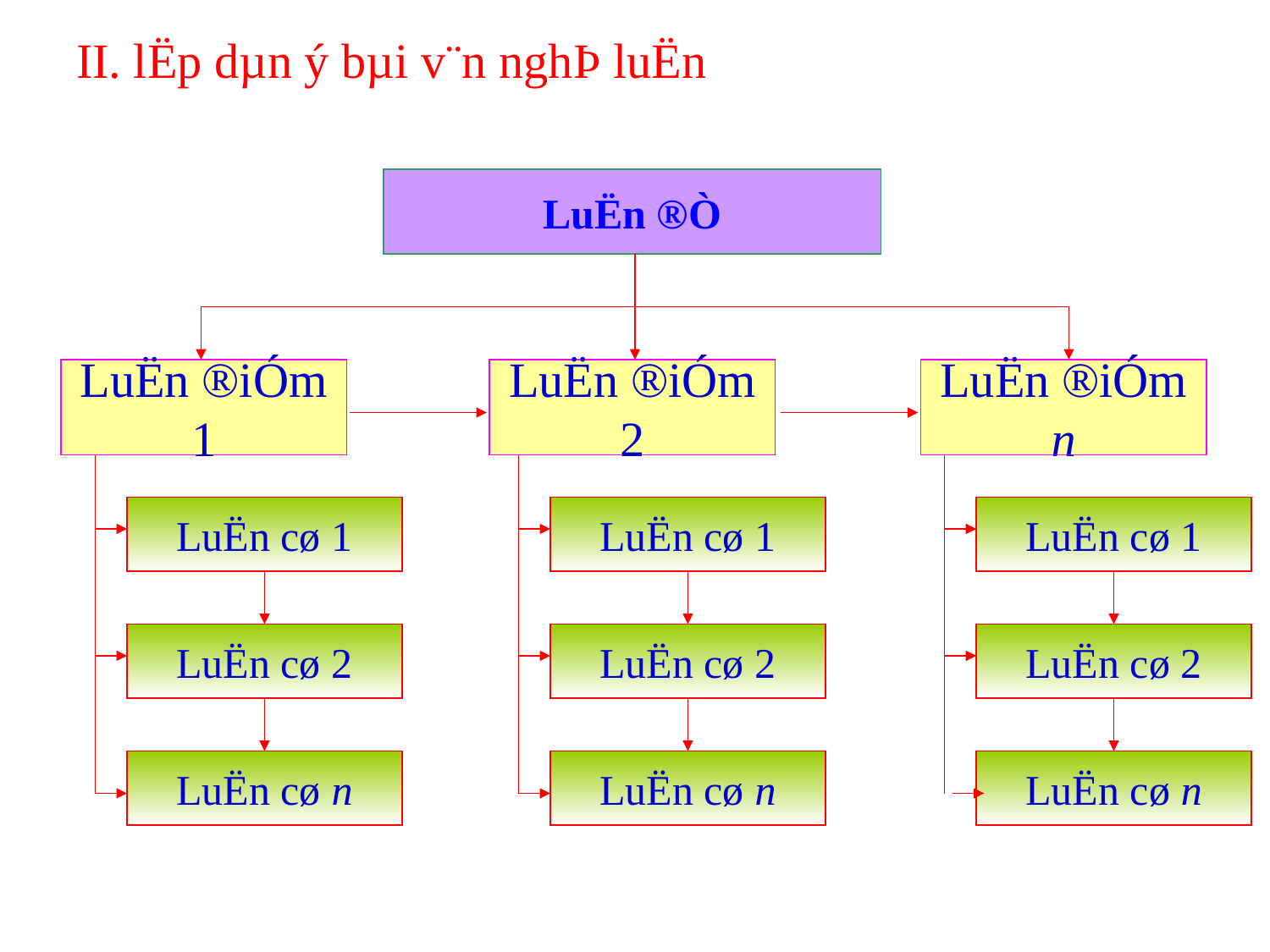

# II. lËp dµn ý bµi v¨n nghÞ luËn
LuËn ®Ò
LuËn ®iÓm 1
LuËn ®iÓm 2
LuËn ®iÓm n
LuËn cø 1
LuËn cø 2
LuËn cø n
LuËn cø 1
LuËn cø 2
LuËn cø n
LuËn cø 1
LuËn cø 2
LuËn cø n